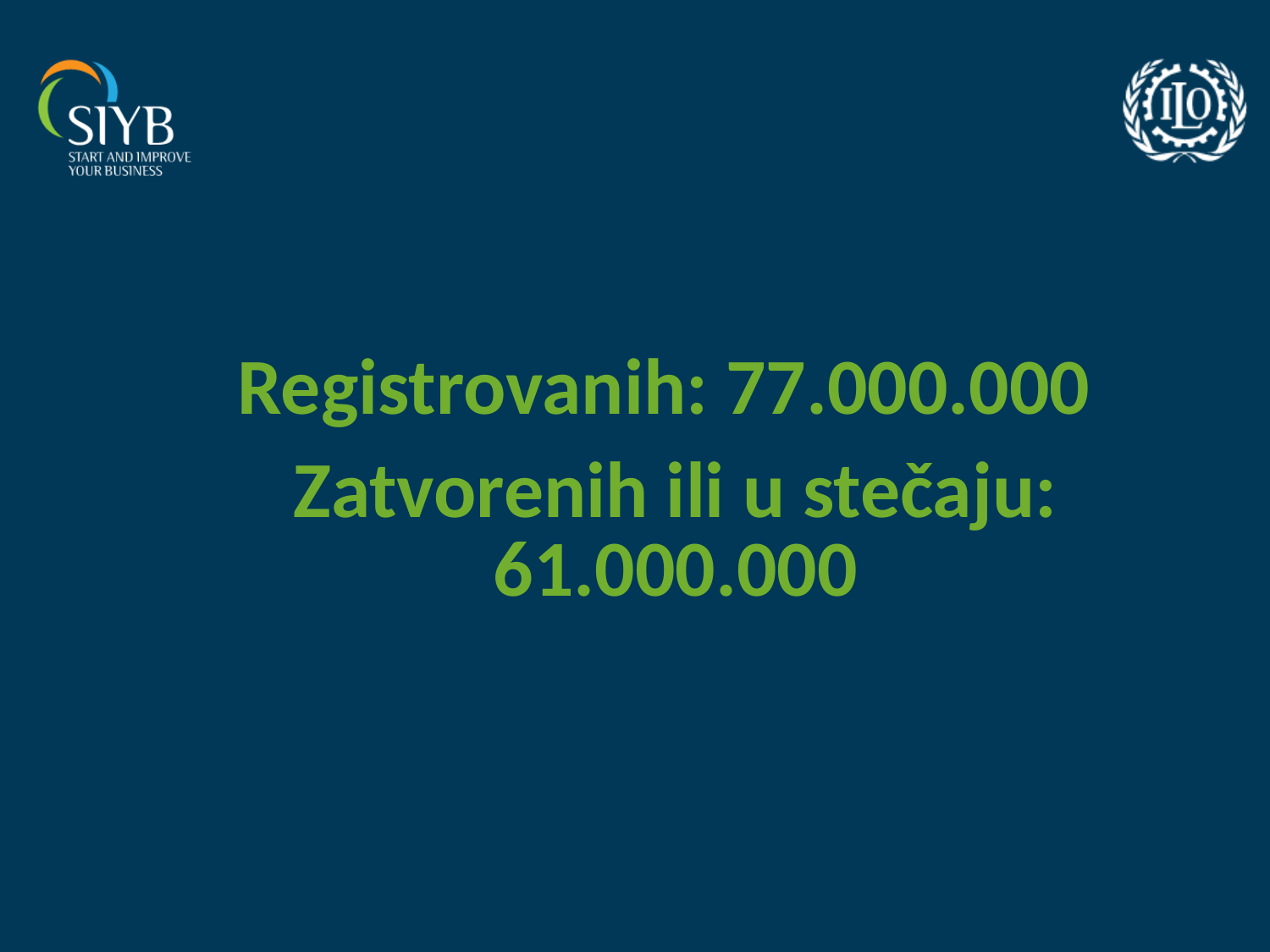

# Registrovanih: 77.000.000
Zatvorenih ili u stečaju: 61.000.000